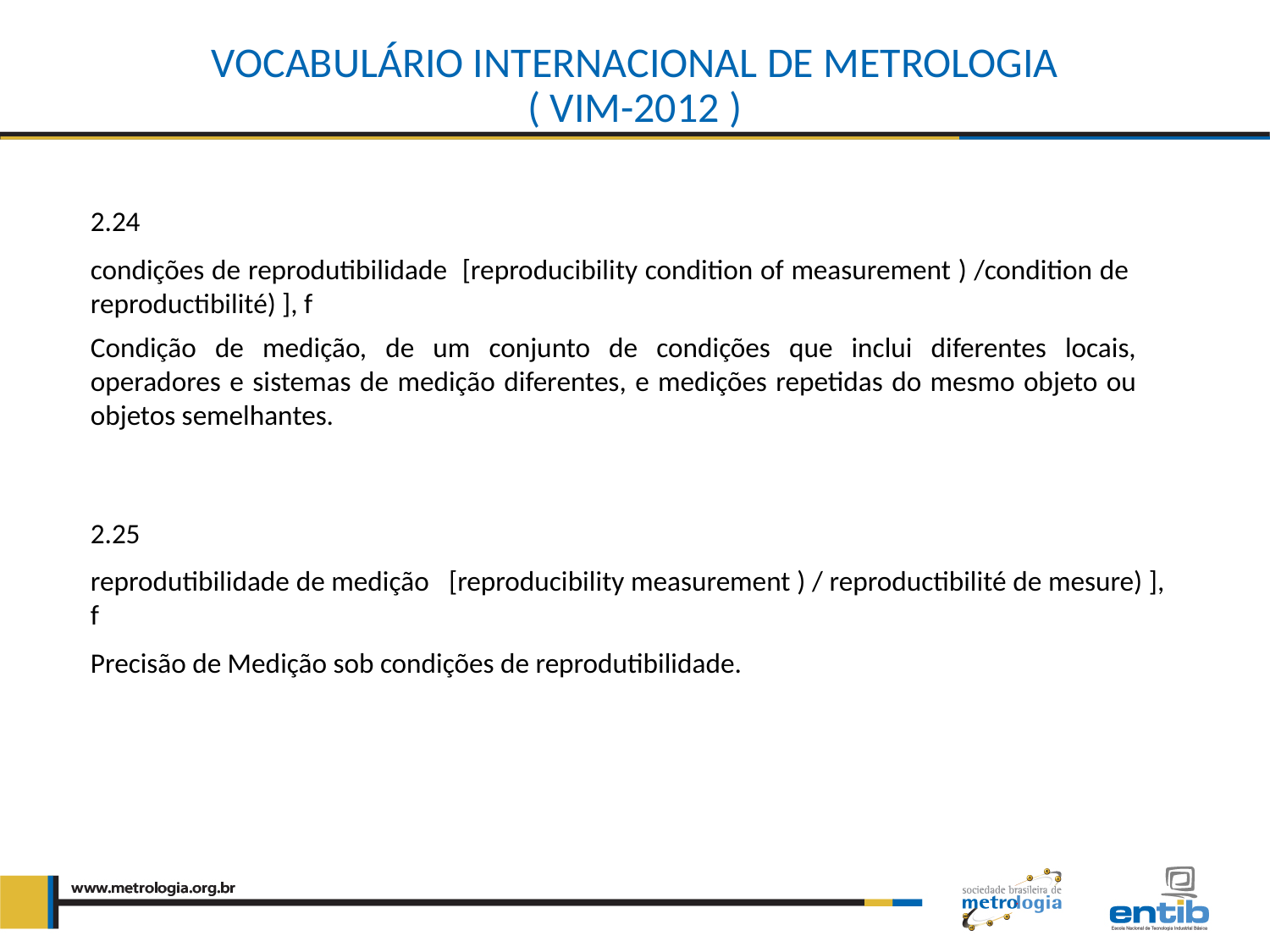

VOCABULÁRIO INTERNACIONAL DE METROLOGIA
( VIM-2012 )
2.24
condições de reprodutibilidade  [reproducibility condition of measurement ) /condition de  reproductibilité) ], f
Condição de medição, de um conjunto de condições que inclui diferentes locais, operadores e sistemas de medição diferentes, e medições repetidas do mesmo objeto ou objetos semelhantes.
2.25
reprodutibilidade de medição   [reproducibility measurement ) / reproductibilité de mesure) ], f
Precisão de Medição sob condições de reprodutibilidade.